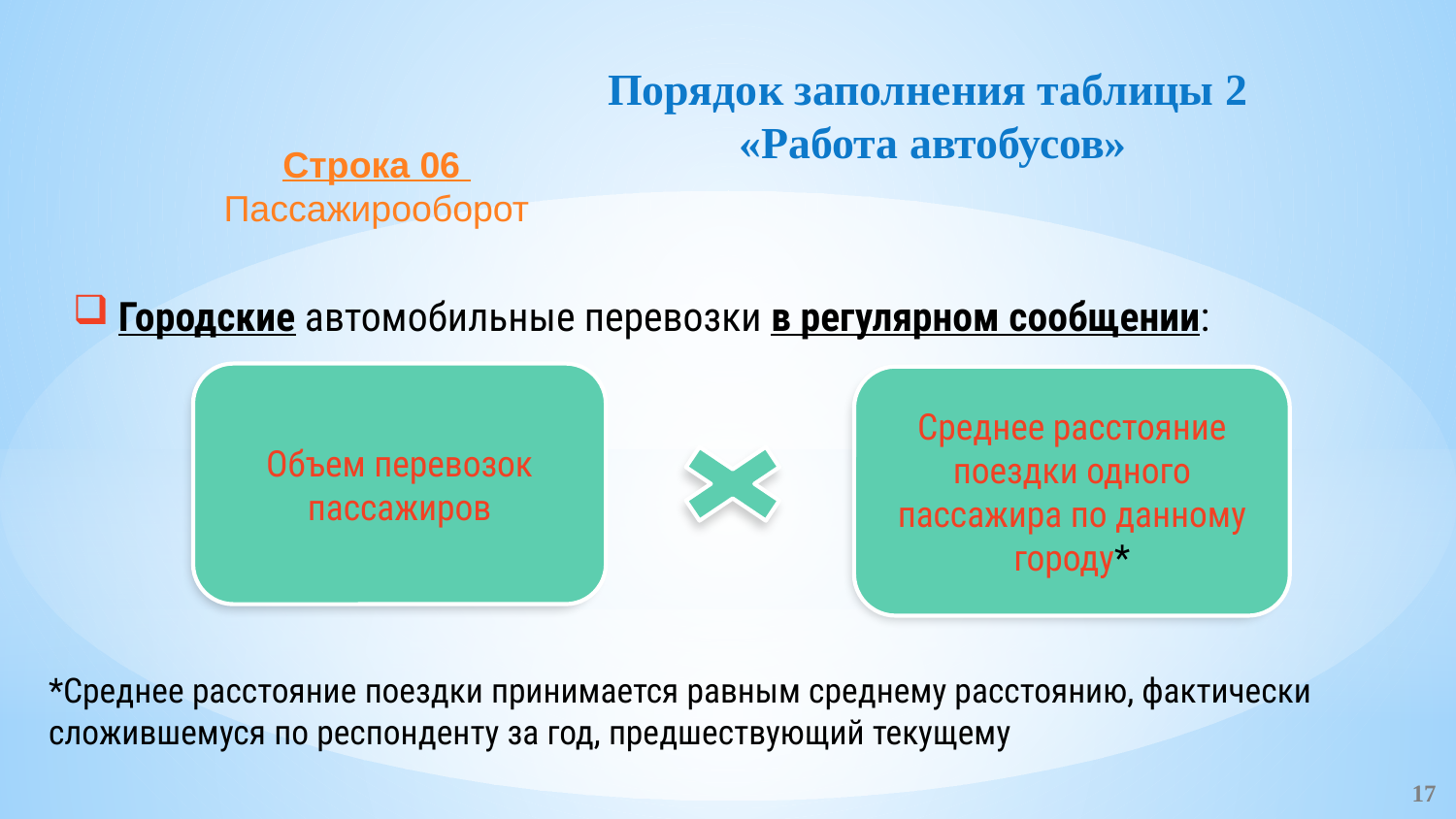

# Порядок заполнения таблицы 2 «Работа автобусов»
Строка 06  Пассажирооборот
Городские автомобильные перевозки в регулярном сообщении:
Объем перевозок пассажиров
Среднее расстояние поездки одного пассажира по данному городу*

*Среднее расстояние поездки принимается равным среднему расстоянию, фактически сложившемуся по респонденту за год, предшествующий текущему
17